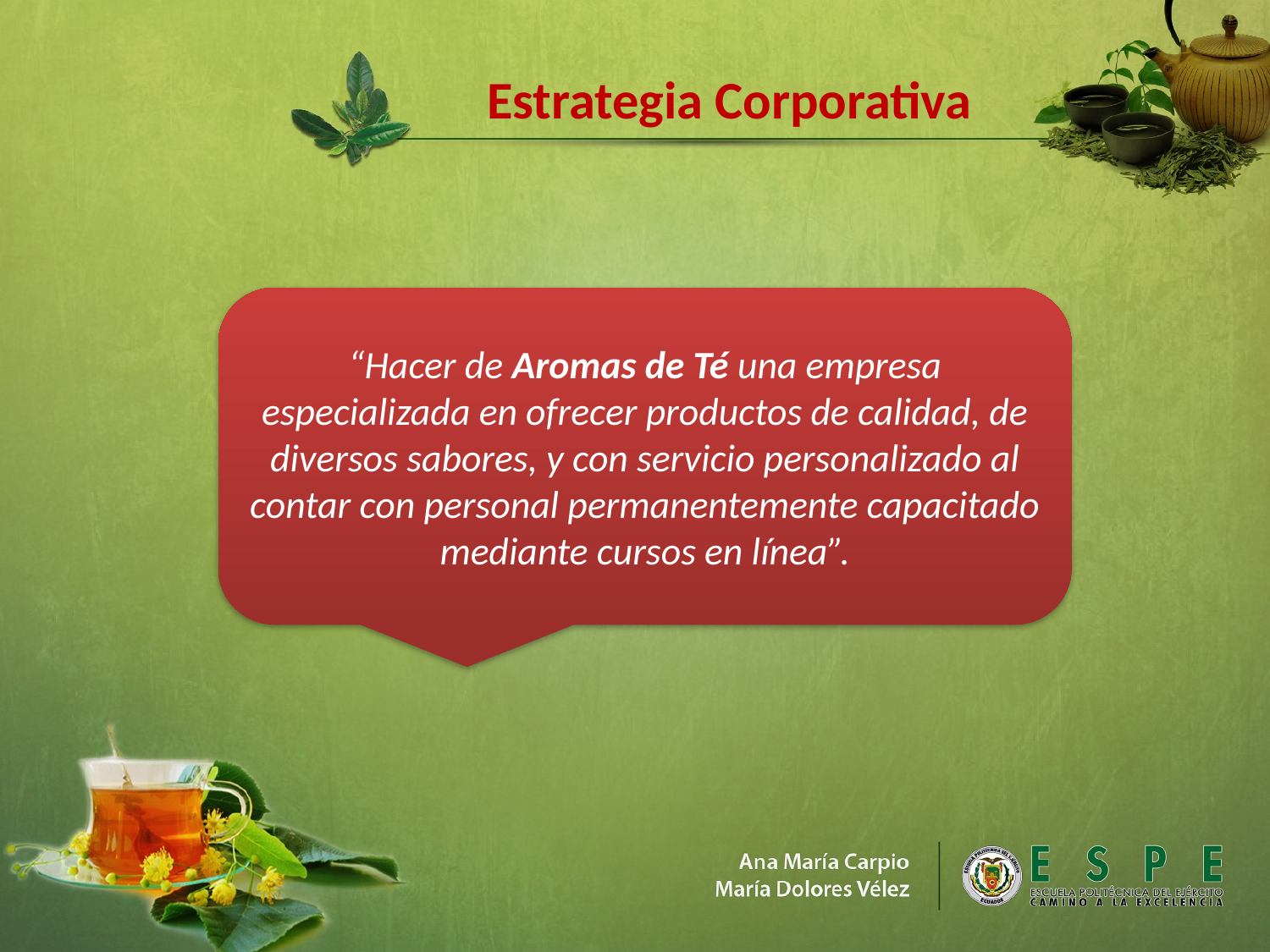

Estrategia Corporativa
“Hacer de Aromas de Té una empresa especializada en ofrecer productos de calidad, de diversos sabores, y con servicio personalizado al contar con personal permanentemente capacitado mediante cursos en línea”.